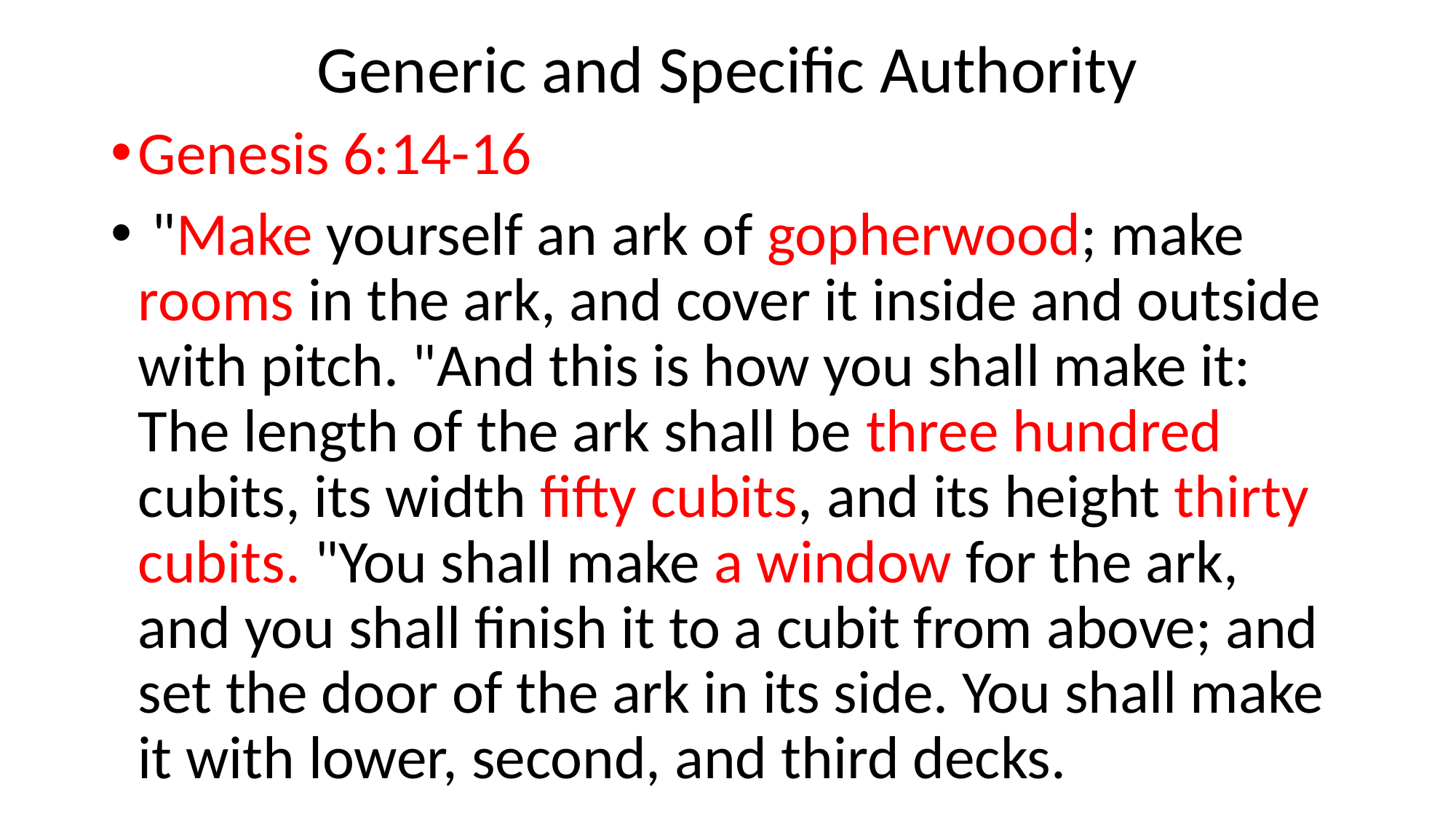

# Generic and Specific Authority
Genesis 6:14-16
 "Make yourself an ark of gopherwood; make rooms in the ark, and cover it inside and outside with pitch. "And this is how you shall make it: The length of the ark shall be three hundred cubits, its width fifty cubits, and its height thirty cubits. "You shall make a window for the ark, and you shall finish it to a cubit from above; and set the door of the ark in its side. You shall make it with lower, second, and third decks.